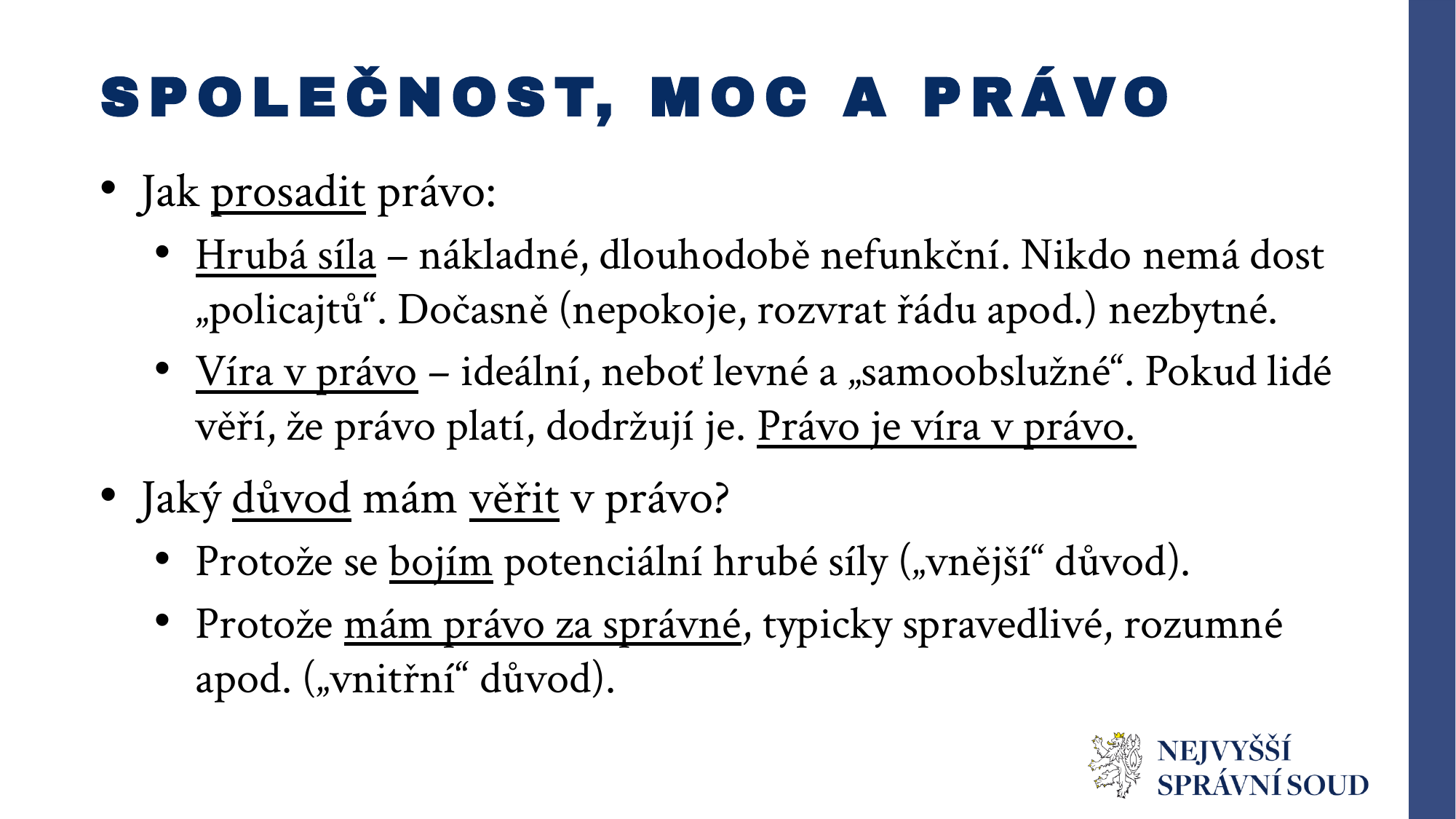

# Společnost, Moc a Právo
Jak prosadit právo:
Hrubá síla – nákladné, dlouhodobě nefunkční. Nikdo nemá dost „policajtů“. Dočasně (nepokoje, rozvrat řádu apod.) nezbytné.
Víra v právo – ideální, neboť levné a „samoobslužné“. Pokud lidé věří, že právo platí, dodržují je. Právo je víra v právo.
Jaký důvod mám věřit v právo?
Protože se bojím potenciální hrubé síly („vnější“ důvod).
Protože mám právo za správné, typicky spravedlivé, rozumné apod. („vnitřní“ důvod).